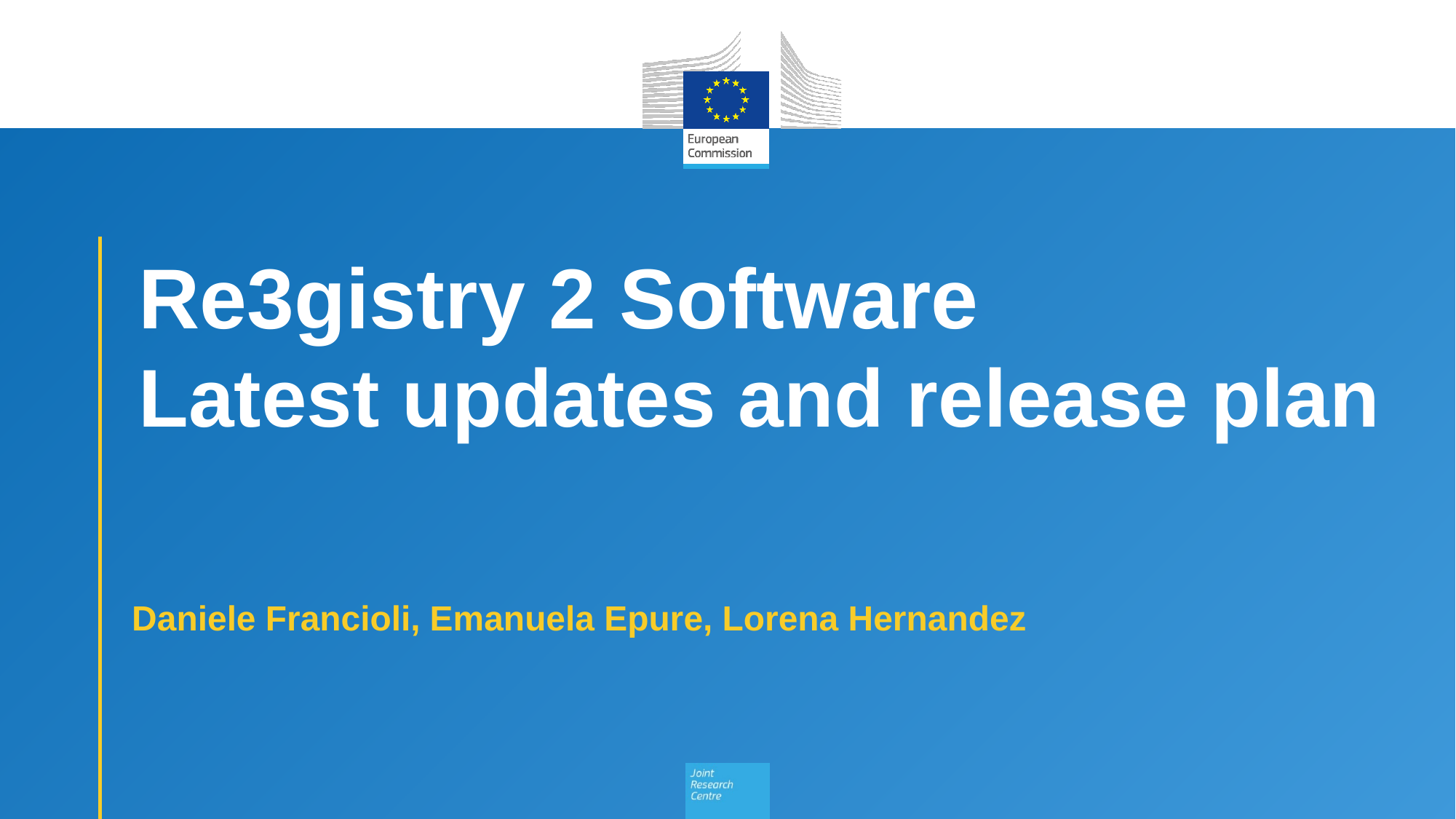

# Re3gistry 2 Software Latest updates and release plan
Daniele Francioli, Emanuela Epure, Lorena Hernandez